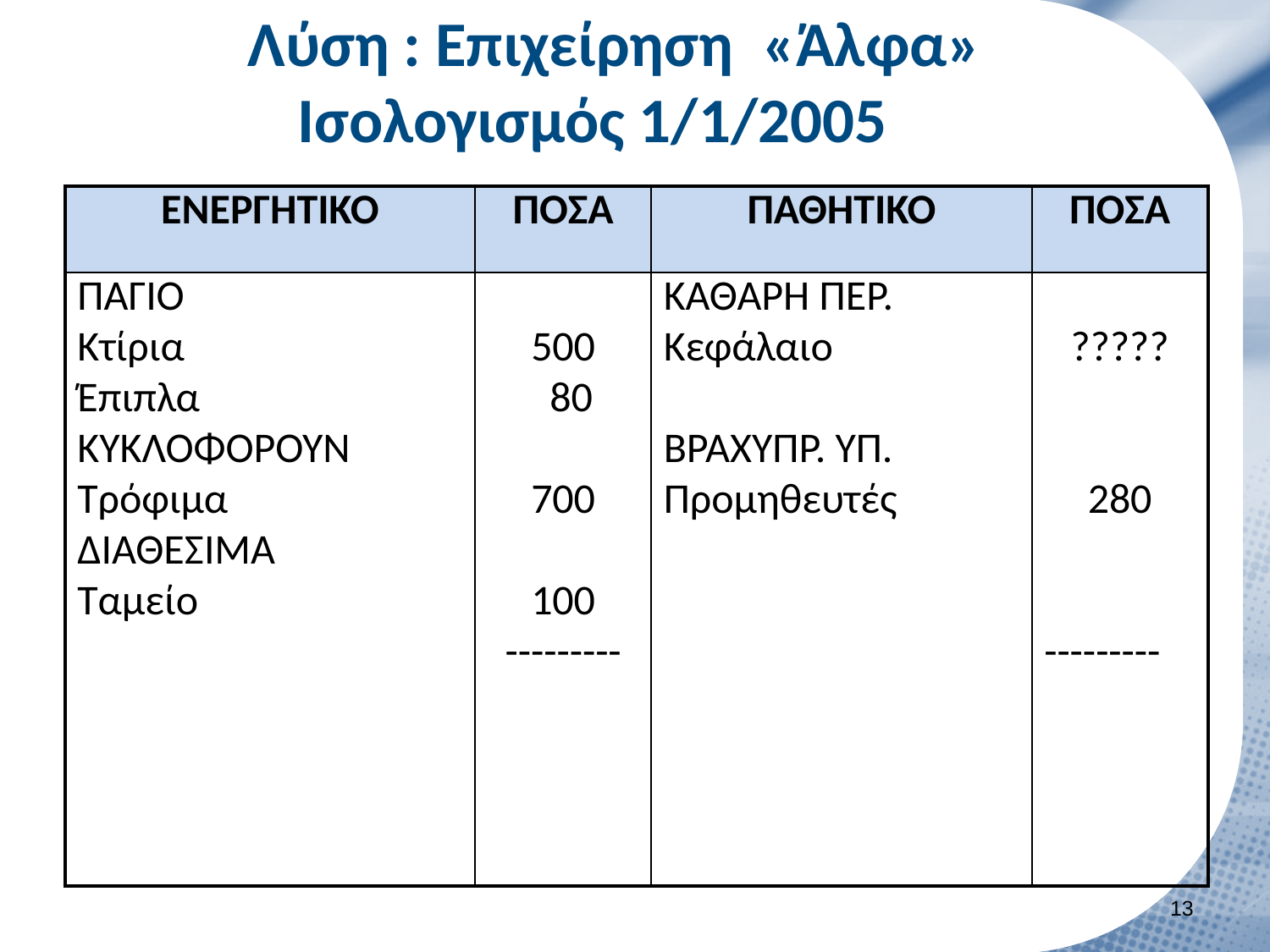

# Λύση : Επιχείρηση  «Άλφα» Ισολογισμός 1/1/2005
| ΕΝΕΡΓΗΤΙΚΟ | ΠΟΣΑ | ΠΑΘΗΤΙΚΟ | ΠΟΣΑ |
| --- | --- | --- | --- |
| ΠΑΓΙΟ Κτίρια Έπιπλα ΚΥΚΛΟΦΟΡΟΥΝ Τρόφιμα ΔΙΑΘΕΣΙΜΑ Ταμείο | 500 80 700 100 --------- | ΚΑΘΑΡΗ ΠΕΡ. Κεφάλαιο ΒΡΑΧΥΠΡ. ΥΠ. Προμηθευτές | ????? 280 --------- |

13